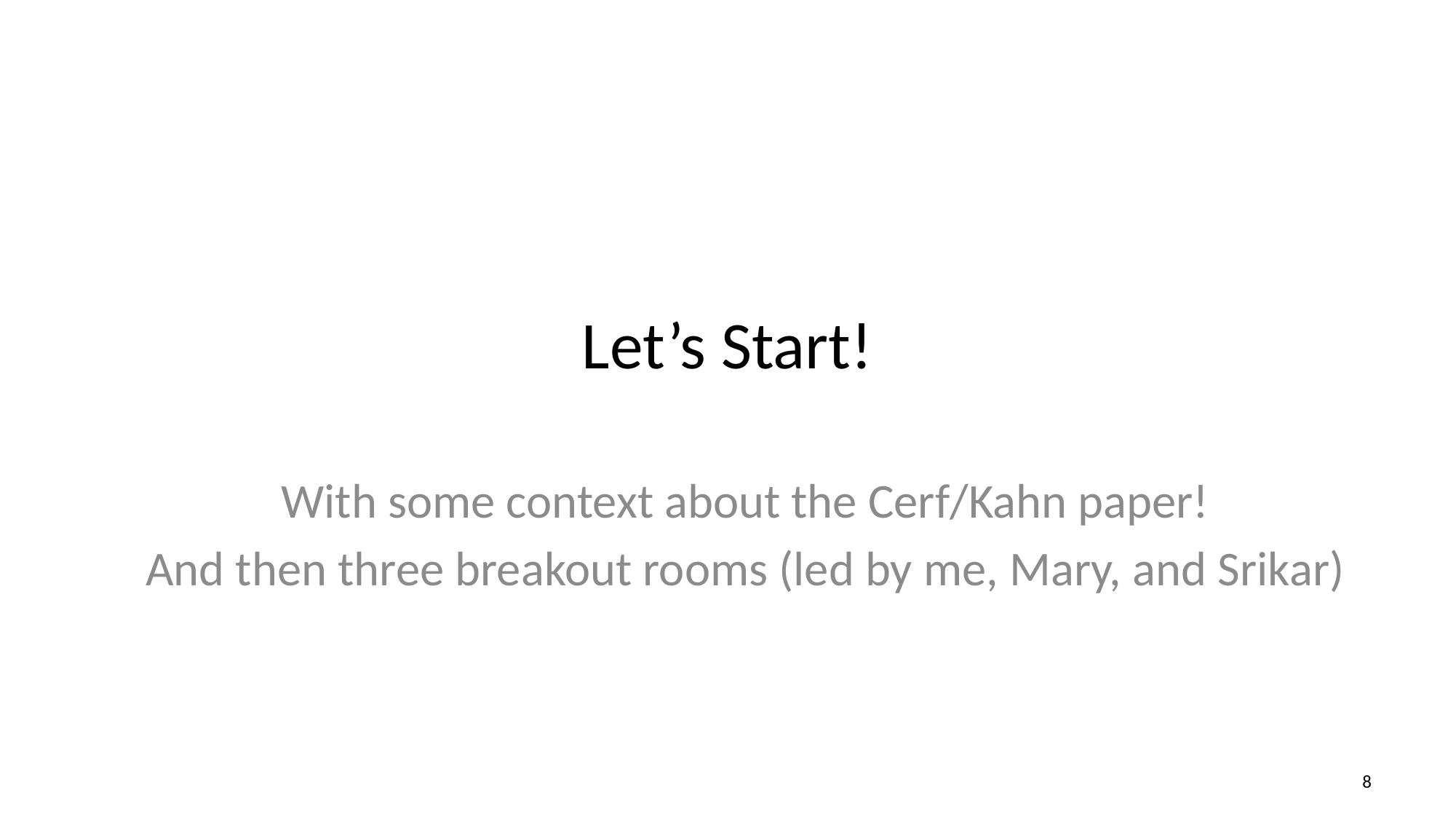

# Let’s Start!
With some context about the Cerf/Kahn paper!
And then three breakout rooms (led by me, Mary, and Srikar)
8